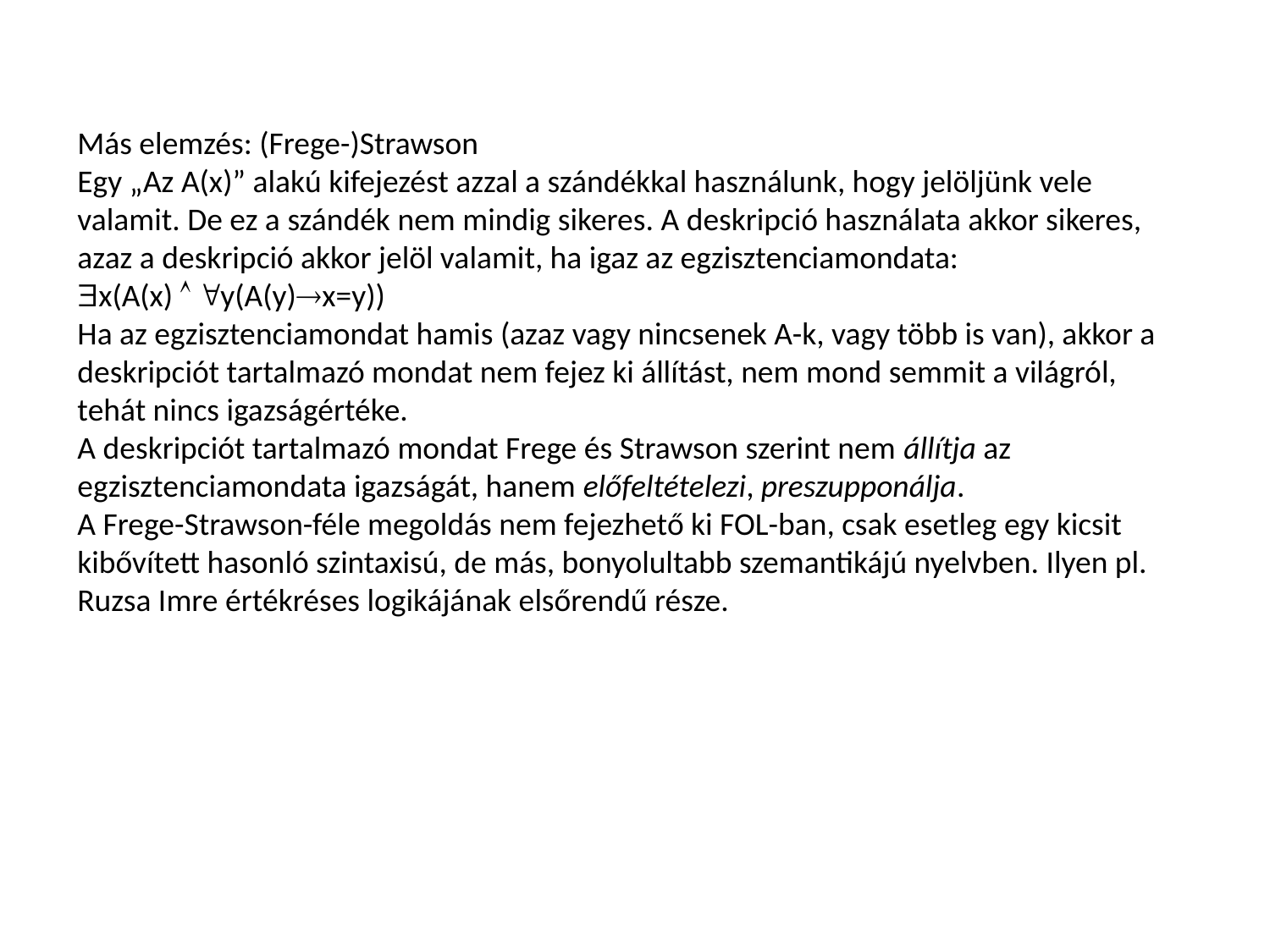

Más elemzés: (Frege-)Strawson
Egy „Az A(x)” alakú kifejezést azzal a szándékkal használunk, hogy jelöljünk vele valamit. De ez a szándék nem mindig sikeres. A deskripció használata akkor sikeres, azaz a deskripció akkor jelöl valamit, ha igaz az egzisztenciamondata:
∃x(A(x) ∧ ∀y(A(y)→x=y))
Ha az egzisztenciamondat hamis (azaz vagy nincsenek A-k, vagy több is van), akkor a deskripciót tartalmazó mondat nem fejez ki állítást, nem mond semmit a világról, tehát nincs igazságértéke.
A deskripciót tartalmazó mondat Frege és Strawson szerint nem állítja az egzisztenciamondata igazságát, hanem előfeltételezi, preszupponálja.
A Frege-Strawson-féle megoldás nem fejezhető ki FOL-ban, csak esetleg egy kicsit kibővített hasonló szintaxisú, de más, bonyolultabb szemantikájú nyelvben. Ilyen pl. Ruzsa Imre értékréses logikájának elsőrendű része.